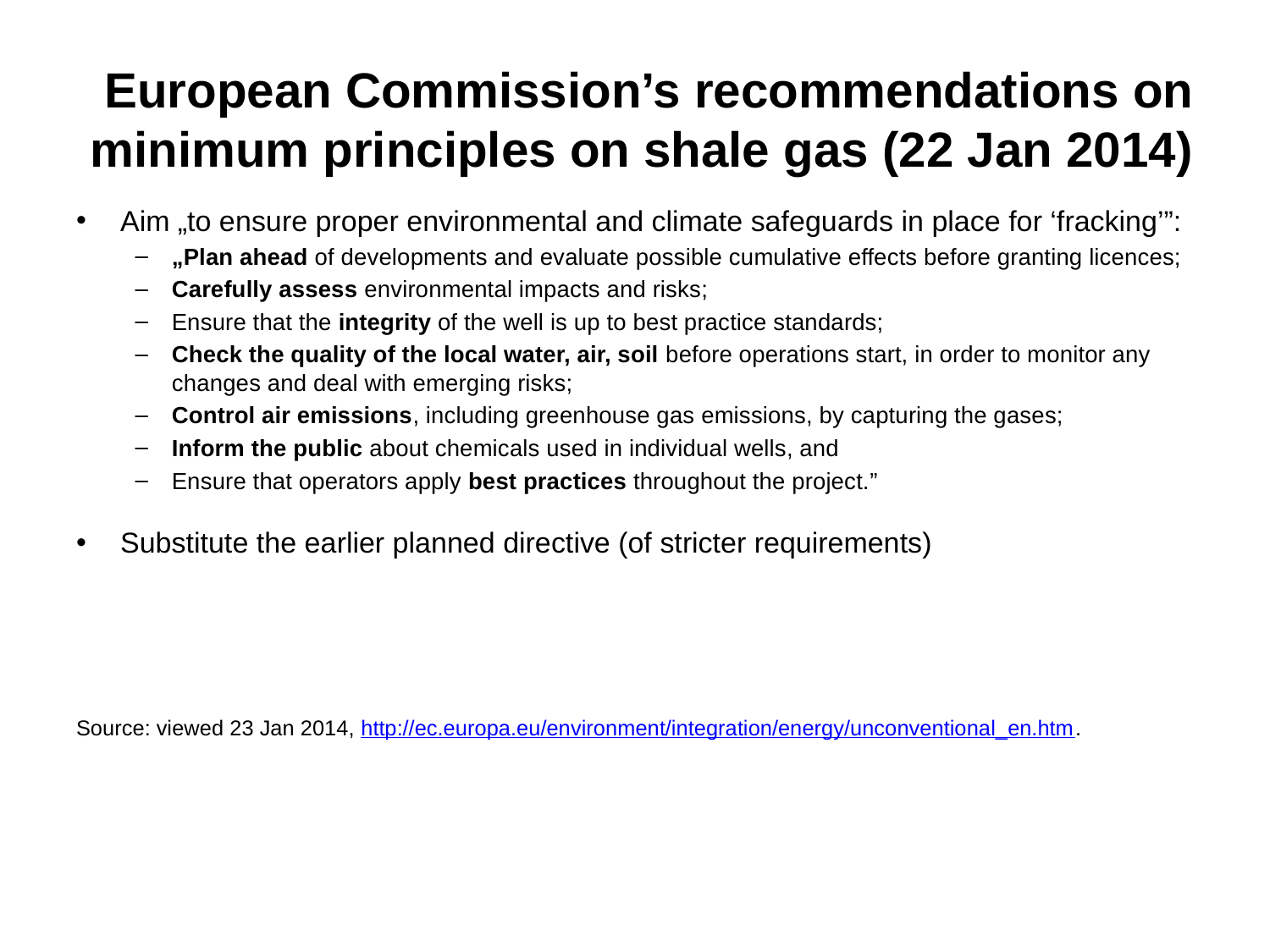

# European Commission’s recommendations on minimum principles on shale gas (22 Jan 2014)
Aim „to ensure proper environmental and climate safeguards in place for ‘fracking’”:
„Plan ahead of developments and evaluate possible cumulative effects before granting licences;
Carefully assess environmental impacts and risks;
Ensure that the integrity of the well is up to best practice standards;
Check the quality of the local water, air, soil before operations start, in order to monitor any changes and deal with emerging risks;
Control air emissions, including greenhouse gas emissions, by capturing the gases;
Inform the public about chemicals used in individual wells, and
Ensure that operators apply best practices throughout the project.”

Substitute the earlier planned directive (of stricter requirements)

Source: viewed 23 Jan 2014, http://ec.europa.eu/environment/integration/energy/unconventional_en.htm.